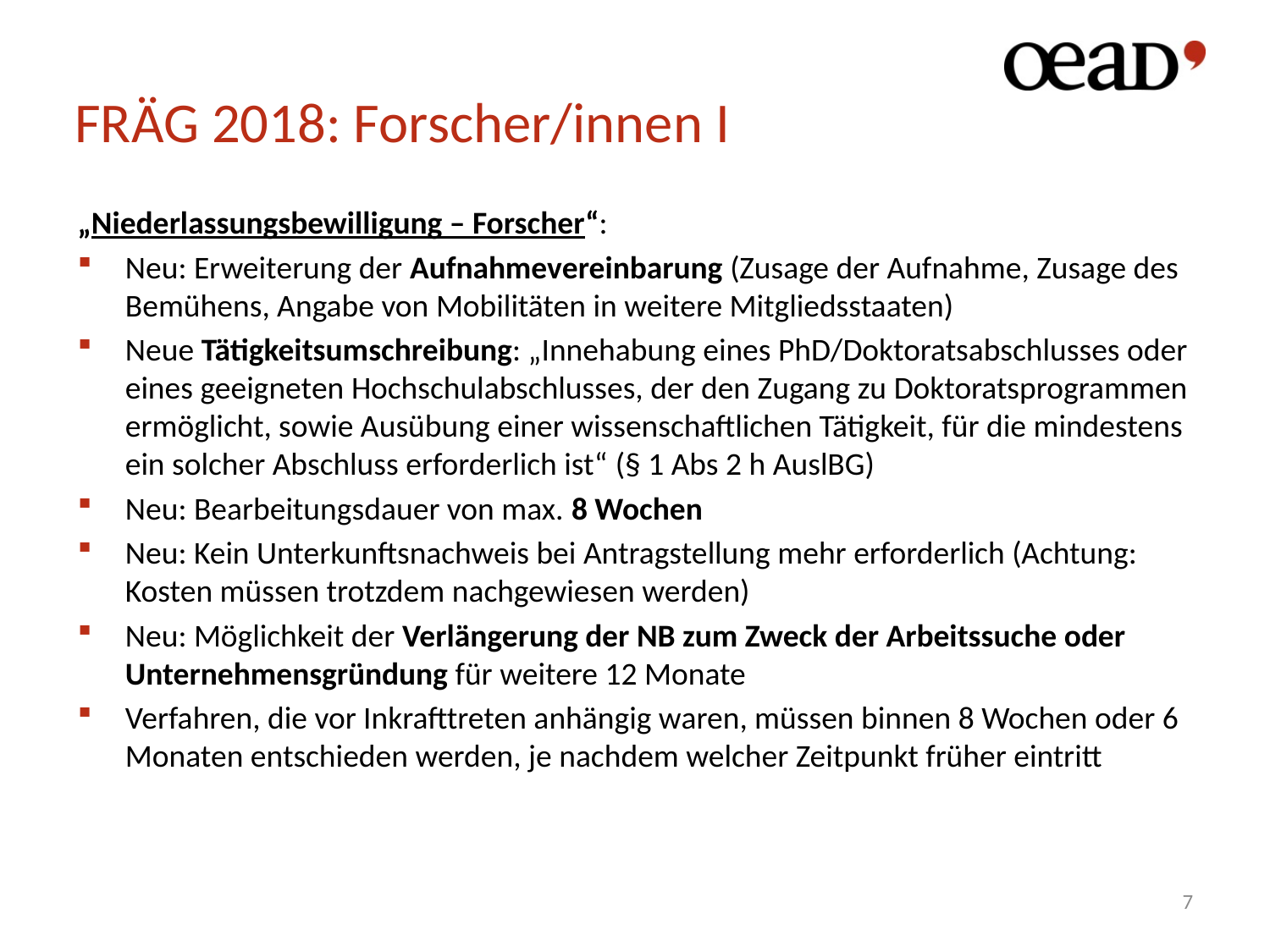

# FRÄG 2018: Forscher/innen I
„Niederlassungsbewilligung – Forscher“:
Neu: Erweiterung der Aufnahmevereinbarung (Zusage der Aufnahme, Zusage des Bemühens, Angabe von Mobilitäten in weitere Mitgliedsstaaten)
Neue Tätigkeitsumschreibung: „Innehabung eines PhD/Doktoratsabschlusses oder eines geeigneten Hochschulabschlusses, der den Zugang zu Doktoratsprogrammen ermöglicht, sowie Ausübung einer wissenschaftlichen Tätigkeit, für die mindestens ein solcher Abschluss erforderlich ist“ (§ 1 Abs 2 h AuslBG)
Neu: Bearbeitungsdauer von max. 8 Wochen
Neu: Kein Unterkunftsnachweis bei Antragstellung mehr erforderlich (Achtung: Kosten müssen trotzdem nachgewiesen werden)
Neu: Möglichkeit der Verlängerung der NB zum Zweck der Arbeitssuche oder Unternehmensgründung für weitere 12 Monate
Verfahren, die vor Inkrafttreten anhängig waren, müssen binnen 8 Wochen oder 6 Monaten entschieden werden, je nachdem welcher Zeitpunkt früher eintritt
7